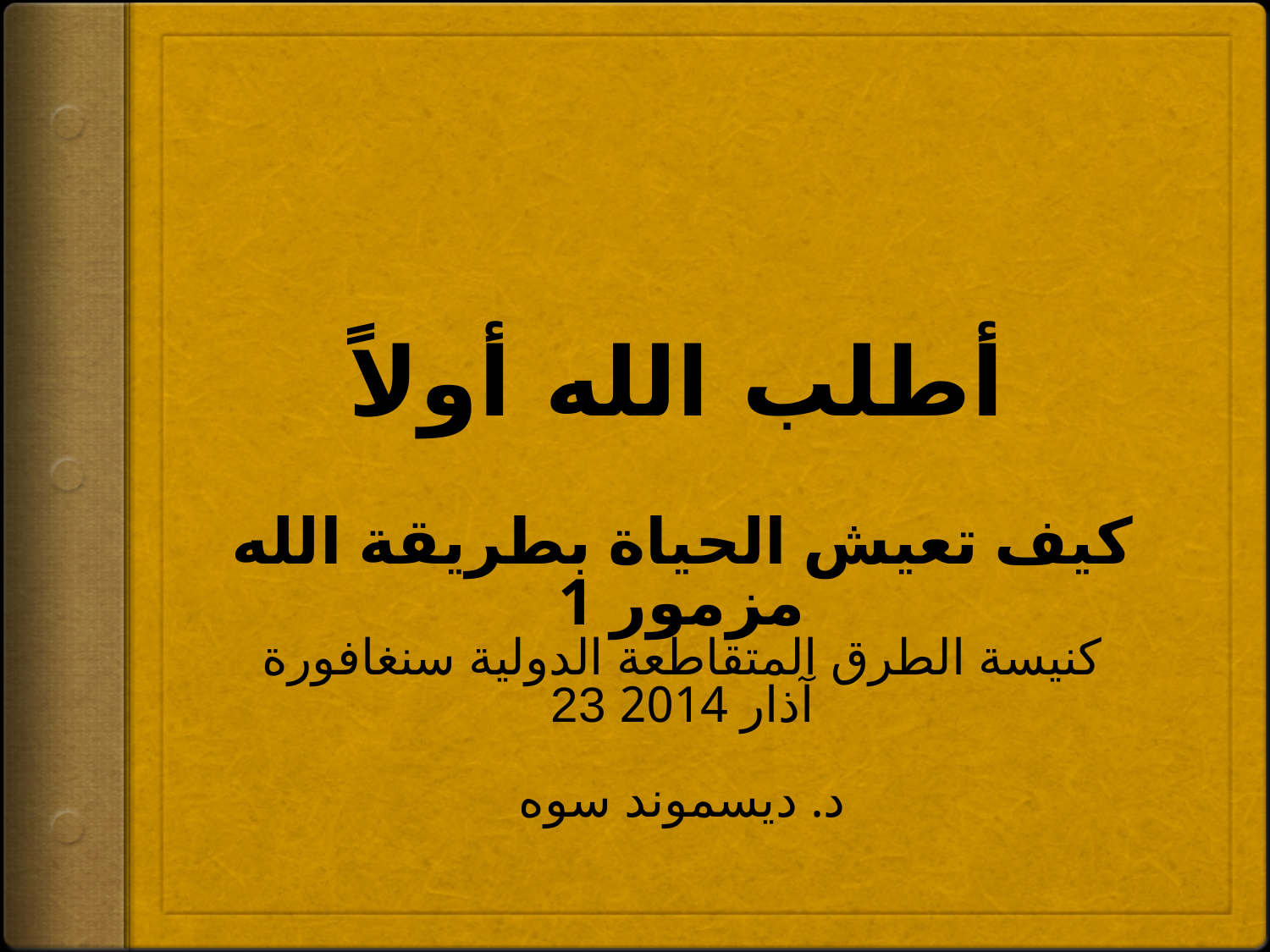

# أطلب الله أولاً
كيف تعيش الحياة بطريقة الله
مزمور 1
كنيسة الطرق المتقاطعة الدولية سنغافورة
23 آذار 2014

د. ديسموند سوه